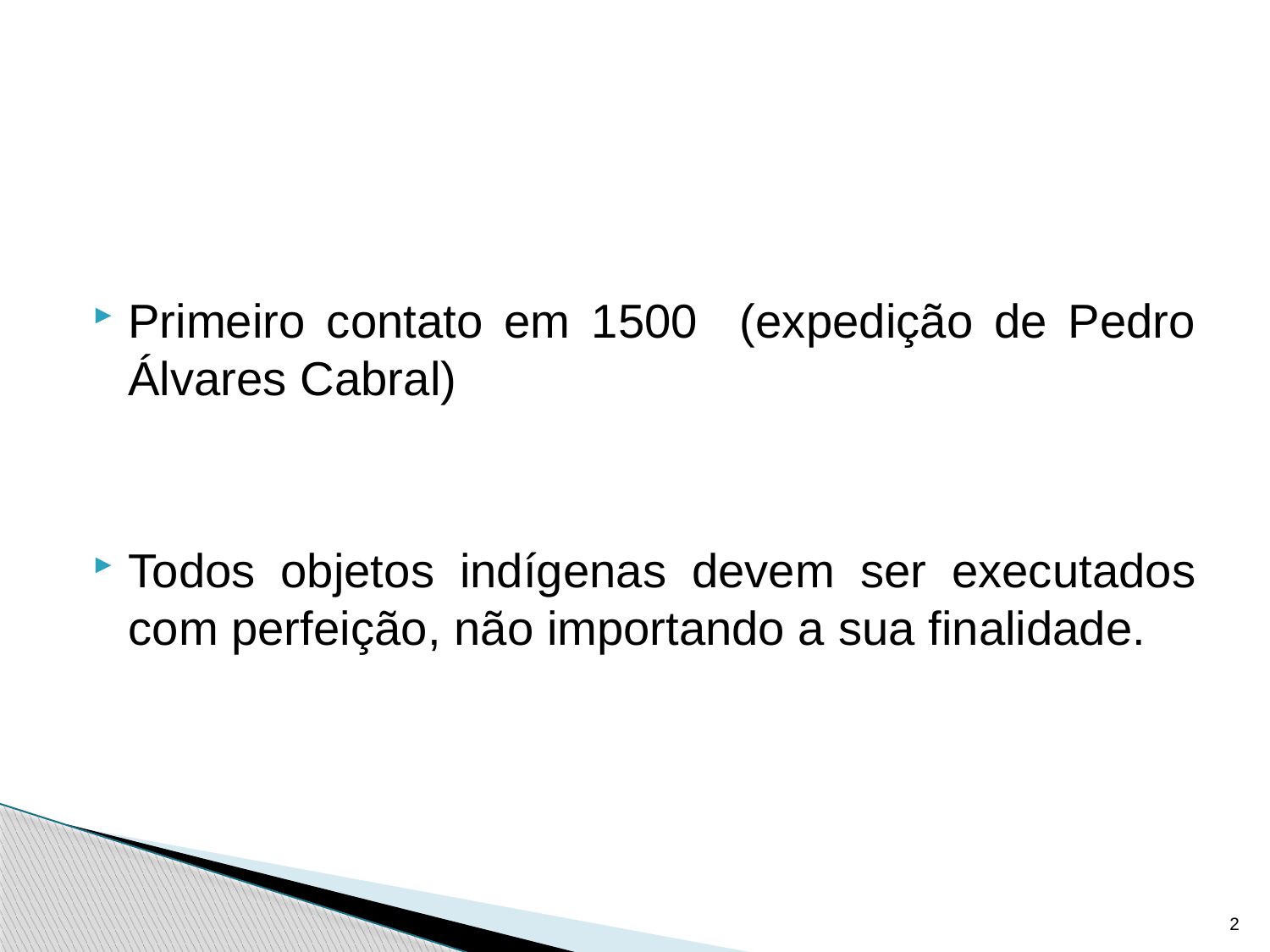

Primeiro contato em 1500  (expedição de Pedro Álvares Cabral)

Todos objetos indígenas devem ser executados com perfeição, não importando a sua finalidade.
2